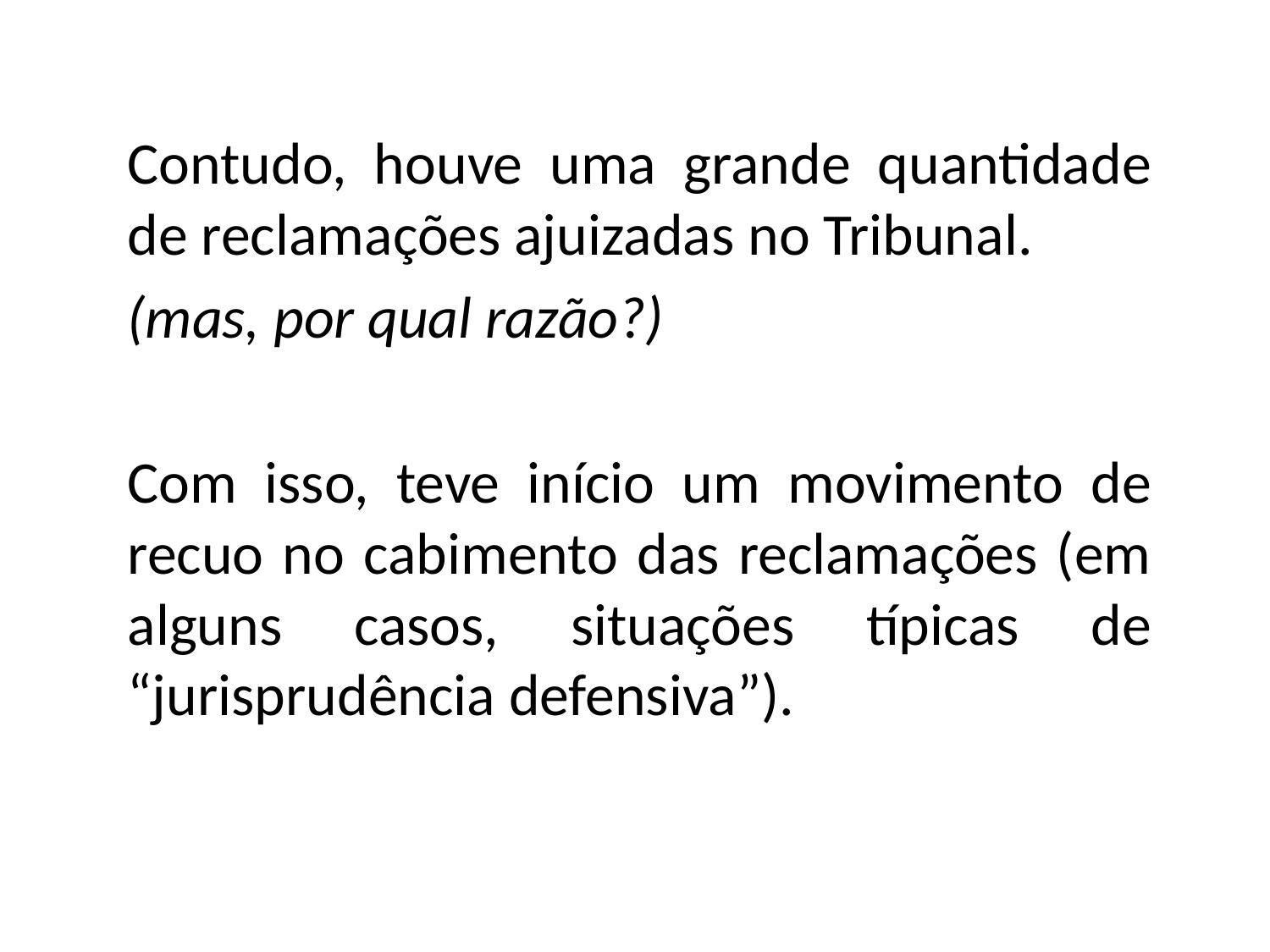

Contudo, houve uma grande quantidade de reclamações ajuizadas no Tribunal.
(mas, por qual razão?)

Com isso, teve início um movimento de recuo no cabimento das reclamações (em alguns casos, situações típicas de “jurisprudência defensiva”).